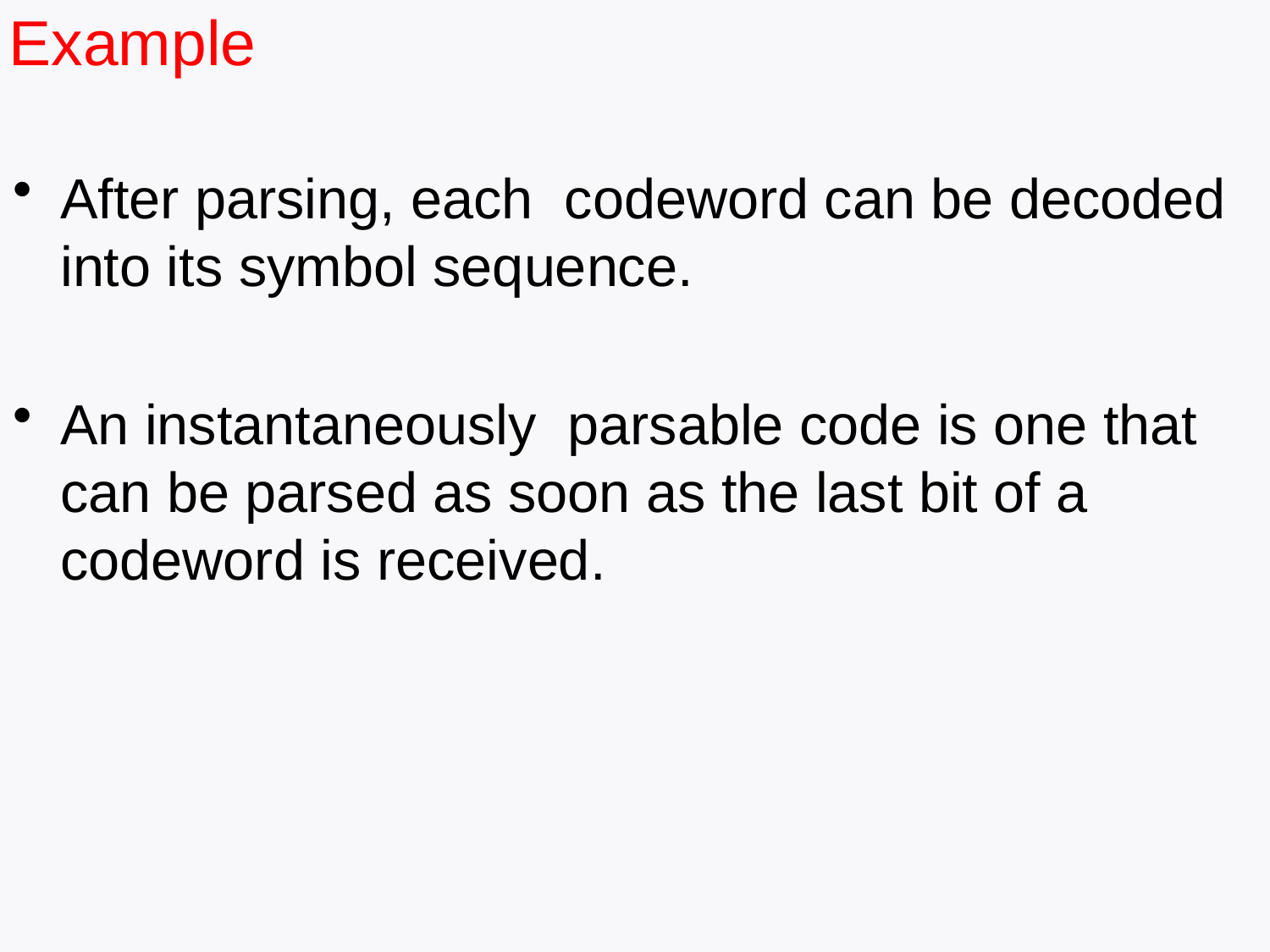

Example
After parsing, each  codeword can be decoded into its symbol sequence.

An instantaneously  parsable code is one that can be parsed as soon as the last bit of a codeword is received.